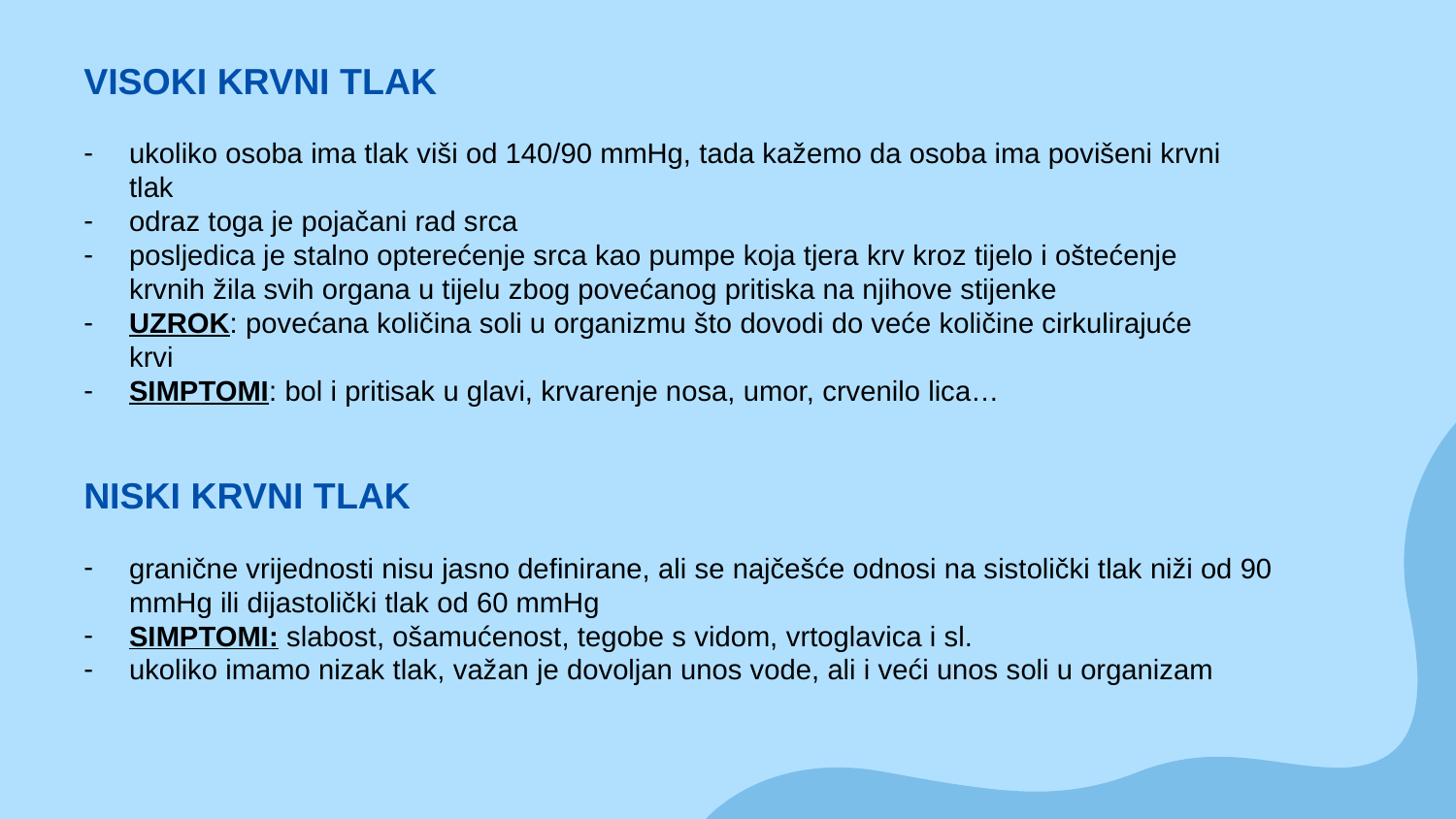

VISOKI KRVNI TLAK

ukoliko osoba ima tlak viši od 140/90 mmHg, tada kažemo da osoba ima povišeni krvni tlak
odraz toga je pojačani rad srca
posljedica je stalno opterećenje srca kao pumpe koja tjera krv kroz tijelo i oštećenje krvnih žila svih organa u tijelu zbog povećanog pritiska na njihove stijenke
UZROK: povećana količina soli u organizmu što dovodi do veće količine cirkulirajuće krvi
SIMPTOMI: bol i pritisak u glavi, krvarenje nosa, umor, crvenilo lica…

NISKI KRVNI TLAK

granične vrijednosti nisu jasno definirane, ali se najčešće odnosi na sistolički tlak niži od 90 mmHg ili dijastolički tlak od 60 mmHg
SIMPTOMI: slabost, ošamućenost, tegobe s vidom, vrtoglavica i sl.
ukoliko imamo nizak tlak, važan je dovoljan unos vode, ali i veći unos soli u organizam